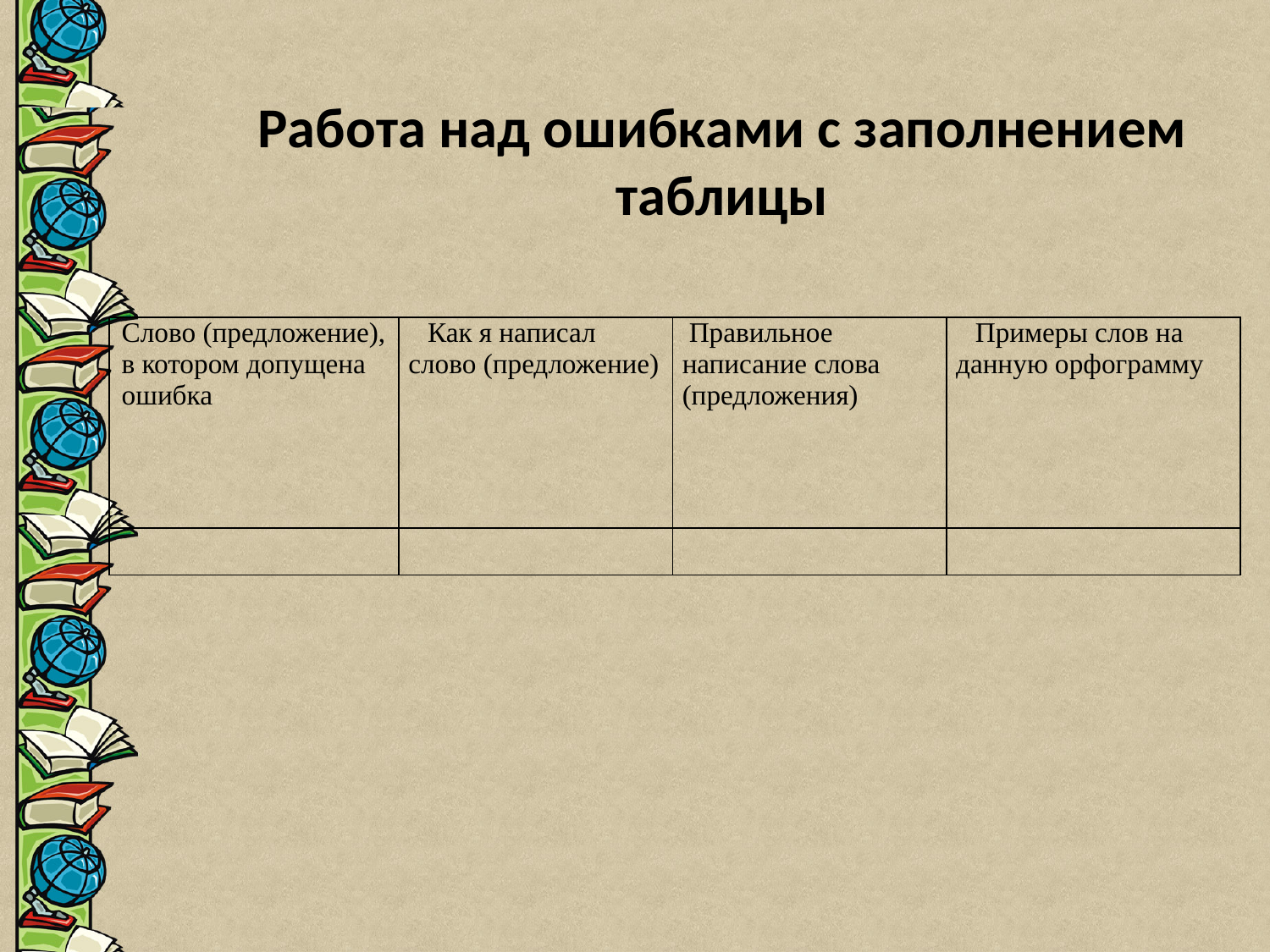

# Работа над ошибками с заполнением таблицы
| Слово (предложение), в котором допущена ошибка | Как я написал слово (предложение) | Правильное написание слова (предложения) | Примеры слов на данную орфограмму |
| --- | --- | --- | --- |
|  |  |  |  |